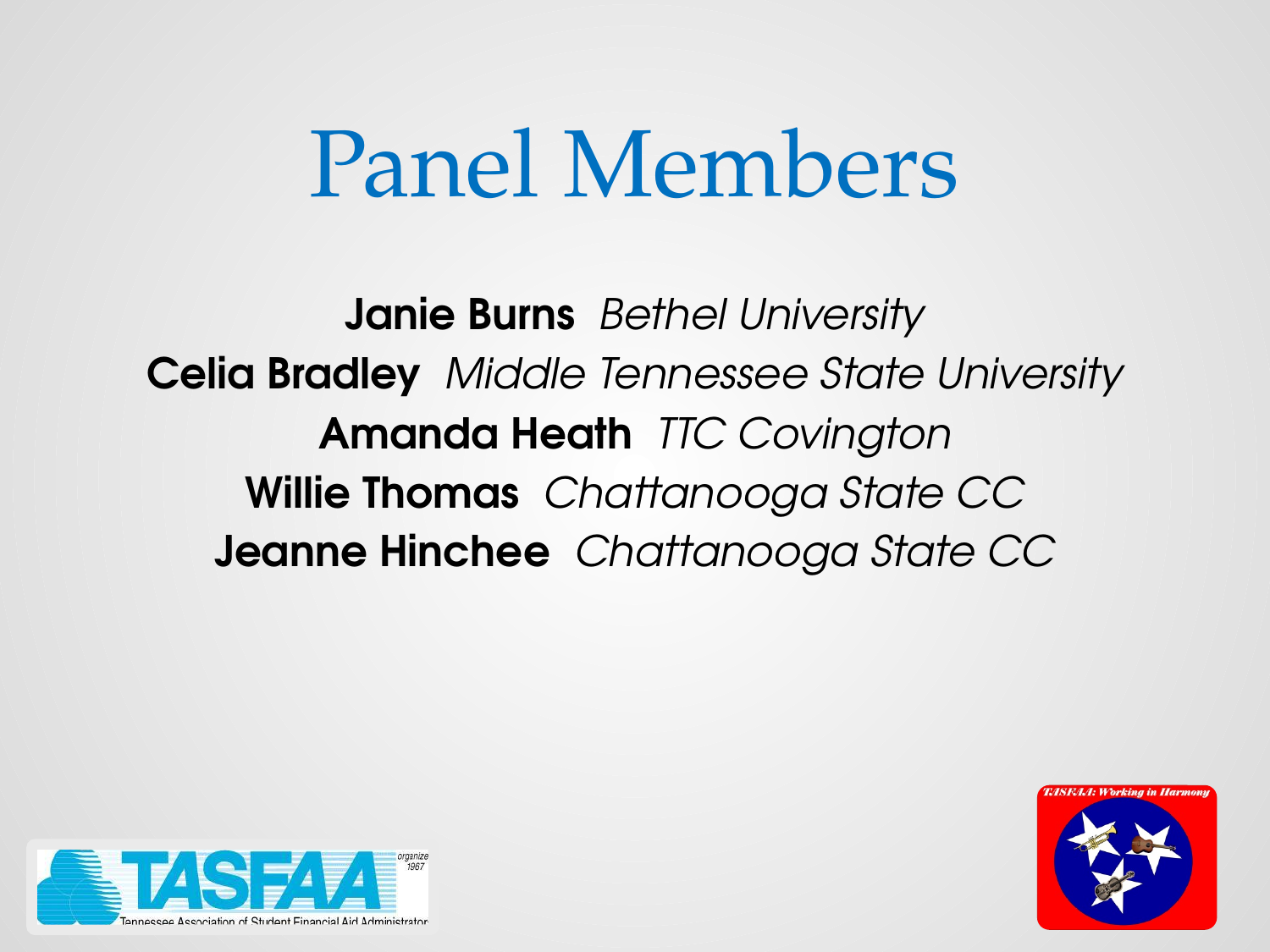

# Panel Members

Janie Burns  Bethel University
Celia Bradley  Middle Tennessee State University
Amanda Heath  TTC Covington
Willie Thomas  Chattanooga State CC
Jeanne Hinchee  Chattanooga State CC